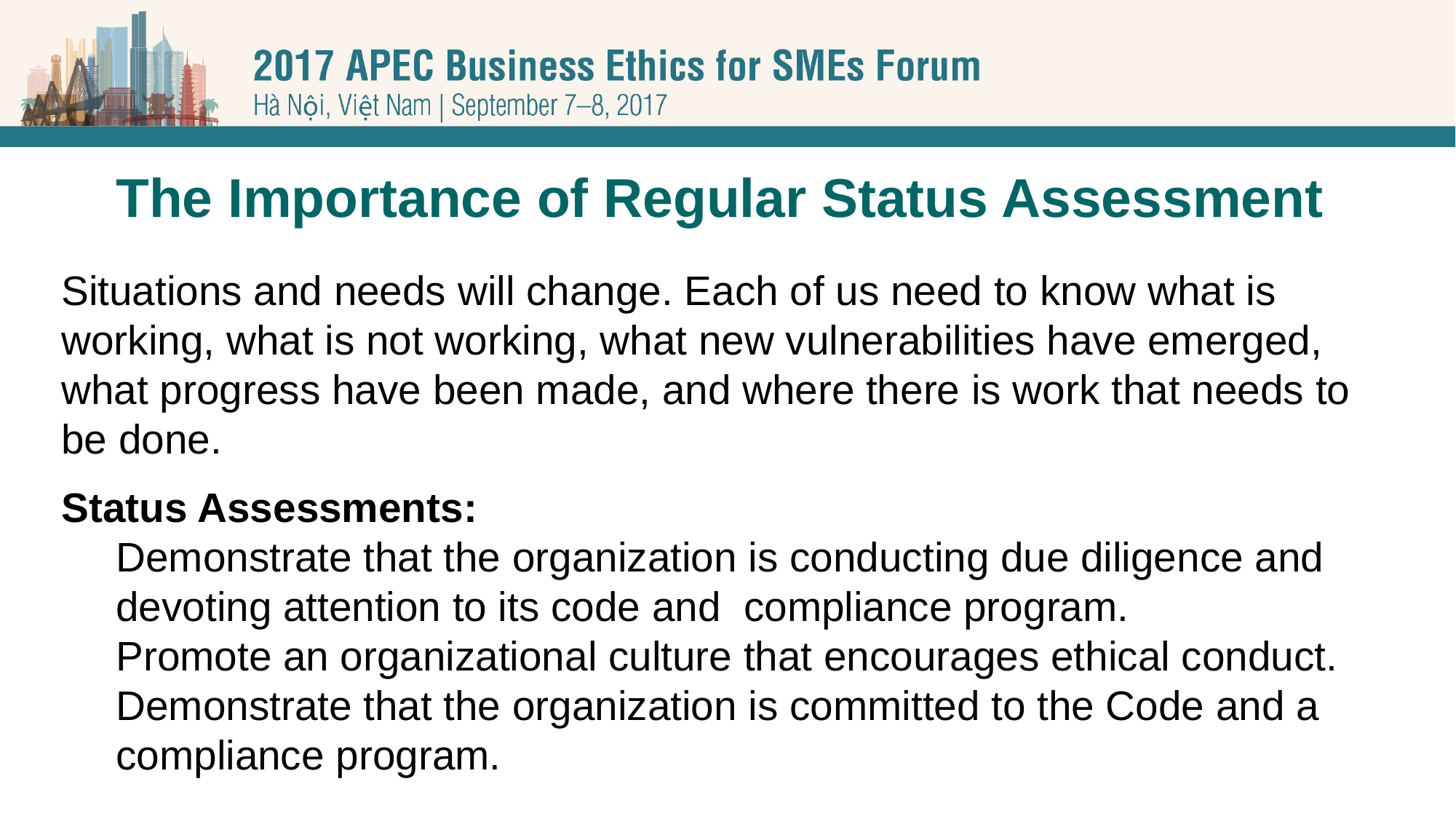

# The Importance of Regular Status Assessment
Situations and needs will change. Each of us need to know what is working, what is not working, what new vulnerabilities have emerged, what progress have been made, and where there is work that needs to be done.

Status Assessments:
Demonstrate that the organization is conducting due diligence and devoting attention to its code and  compliance program.
Promote an organizational culture that encourages ethical conduct.
Demonstrate that the organization is committed to the Code and a compliance program.